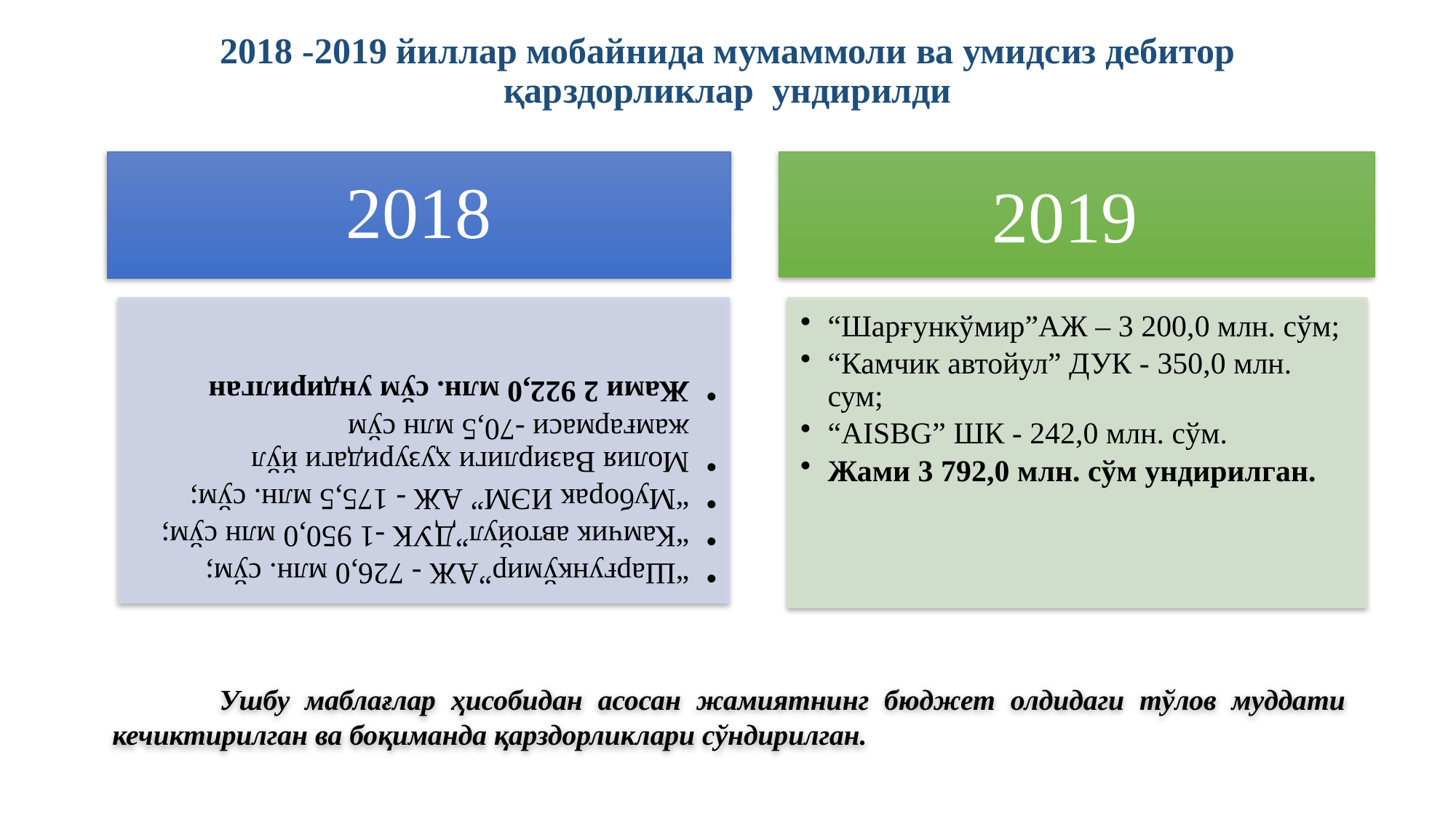

2018 -2019 йиллар мобайнида мумаммоли ва умидсиз дебитор қарздорликлар  ундирилди
2018
“Шарғункўмир”АЖ - 726,0 млн. сўм;
“Камчик автойул”ДУК -1 950,0 млн сўм;
“Муборак ИЭМ” АЖ - 175,5 млн. сўм;
Молия Вазирлиги ҳузуридаги йўл жамғармаси -70,5 млн сўм
Жами 2 922,0 млн. сўм ундирилган
2019
“Шарғункўмир”АЖ – 3 200,0 млн. сўм;
“Камчик автойул” ДУК - 350,0 млн. сум;
“AISBG” ШК - 242,0 млн. сўм.
Жами 3 792,0 млн. сўм ундирилган.
       Ушбу маблағлар ҳисобидан асосан жамиятнинг бюджет олдидаги тўлов муддати кечиктирилган ва боқиманда қарздорликлари сўндирилган.